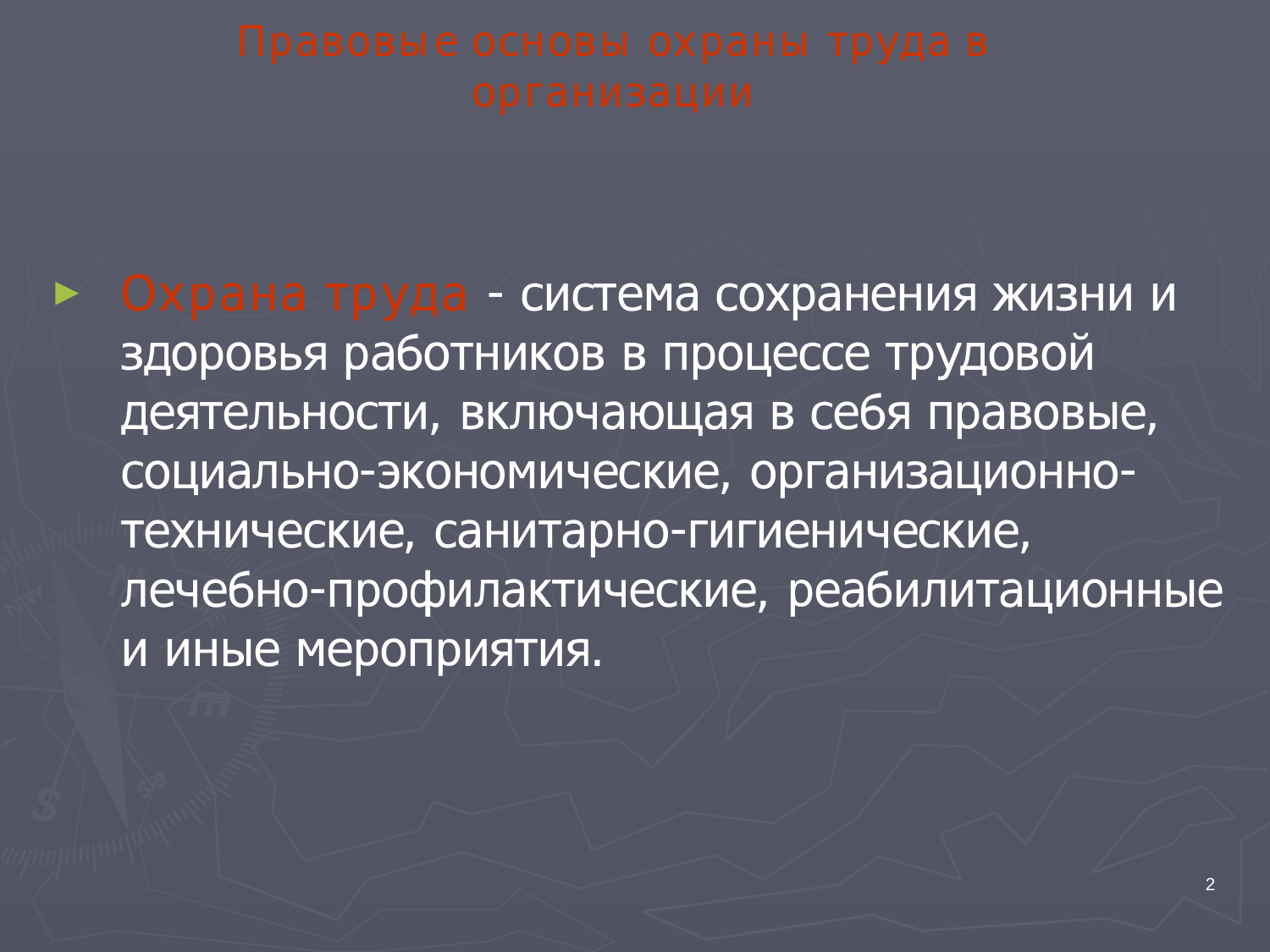

# Правовые основы охраны труда в организации

Охрана труда - система сохранения жизни и здоровья работников в процессе трудовой деятельности, включающая в себя правовые, социально-экономические, организационно-технические, санитарно-гигиенические, лечебно-профилактические, реабилитационные и иные мероприятия.

2